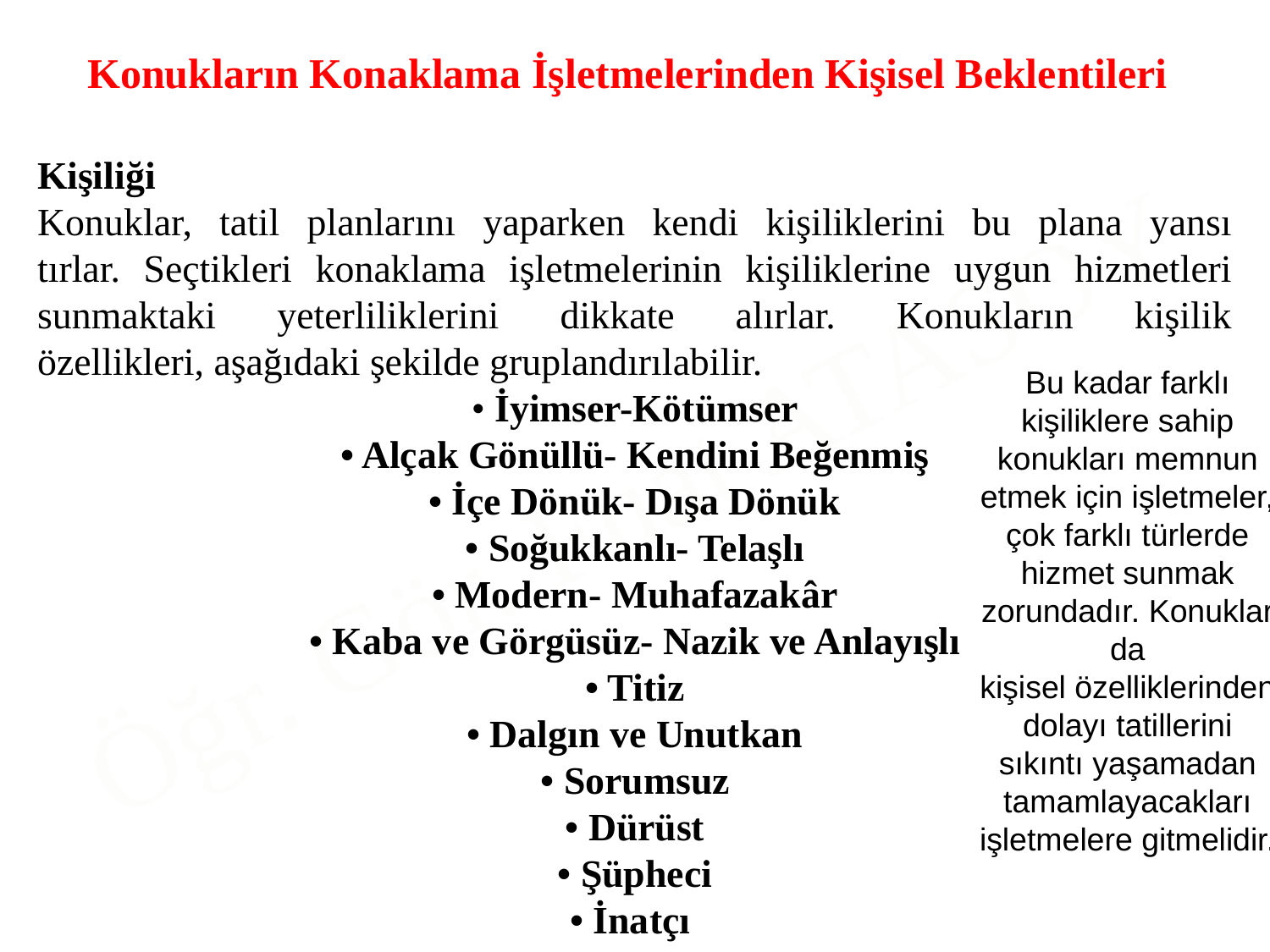

Konukların Konaklama İşletmelerinden Kişisel Beklentileri
Kişiliği
Konuklar, tatil planlarını yaparken kendi kişiliklerini bu plana yansı
tırlar. Seçtikleri konaklama işletmelerinin kişiliklerine uygun hizmetleri sunmaktaki yeterliliklerini dikkate alırlar. Konukların kişilik
özellikleri, aşağıdaki şekilde gruplandırılabilir.
• İyimser-Kötümser
• Alçak Gönüllü- Kendini Beğenmiş
• İçe Dönük- Dışa Dönük
• Soğukkanlı- Telaşlı
• Modern- Muhafazakâr
• Kaba ve Görgüsüz- Nazik ve Anlayışlı
• Titiz
• Dalgın ve Unutkan
• Sorumsuz
• Dürüst
• Şüpheci
• İnatçı
Bu kadar farklı kişiliklere sahip konukları memnun etmek için işletmeler, çok farklı türlerde hizmet sunmak zorundadır. Konuklar da
kişisel özelliklerinden dolayı tatillerini sıkıntı yaşamadan tamamlayacakları işletmelere gitmelidir.